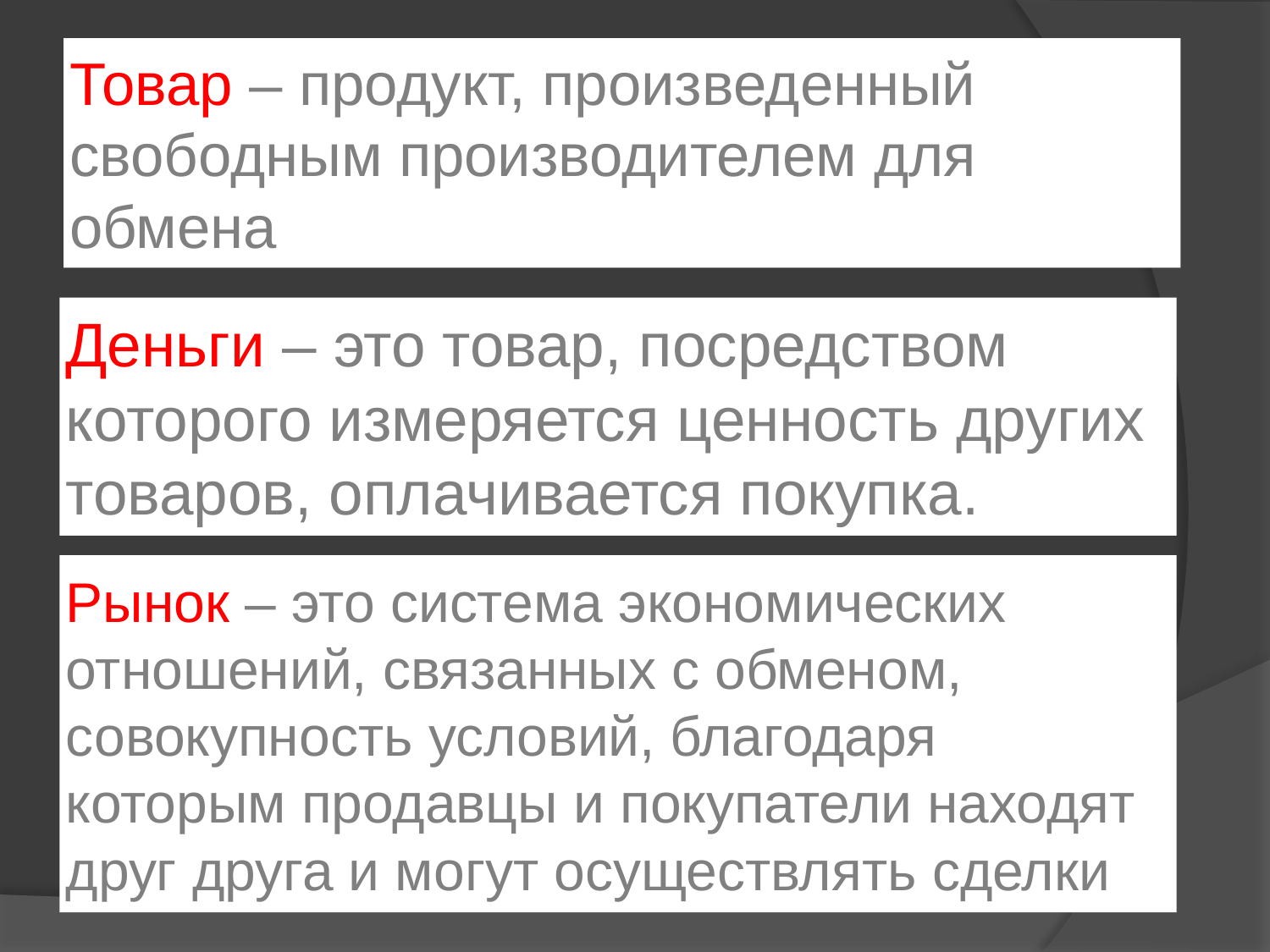

# Товар – продукт, произведенный свободным производителем для обмена
Деньги – это товар, посредством которого измеряется ценность других товаров, оплачивается покупка.
Рынок – это система экономических отношений, связанных с обменом, совокупность условий, благодаря которым продавцы и покупатели находят друг друга и могут осуществлять сделки